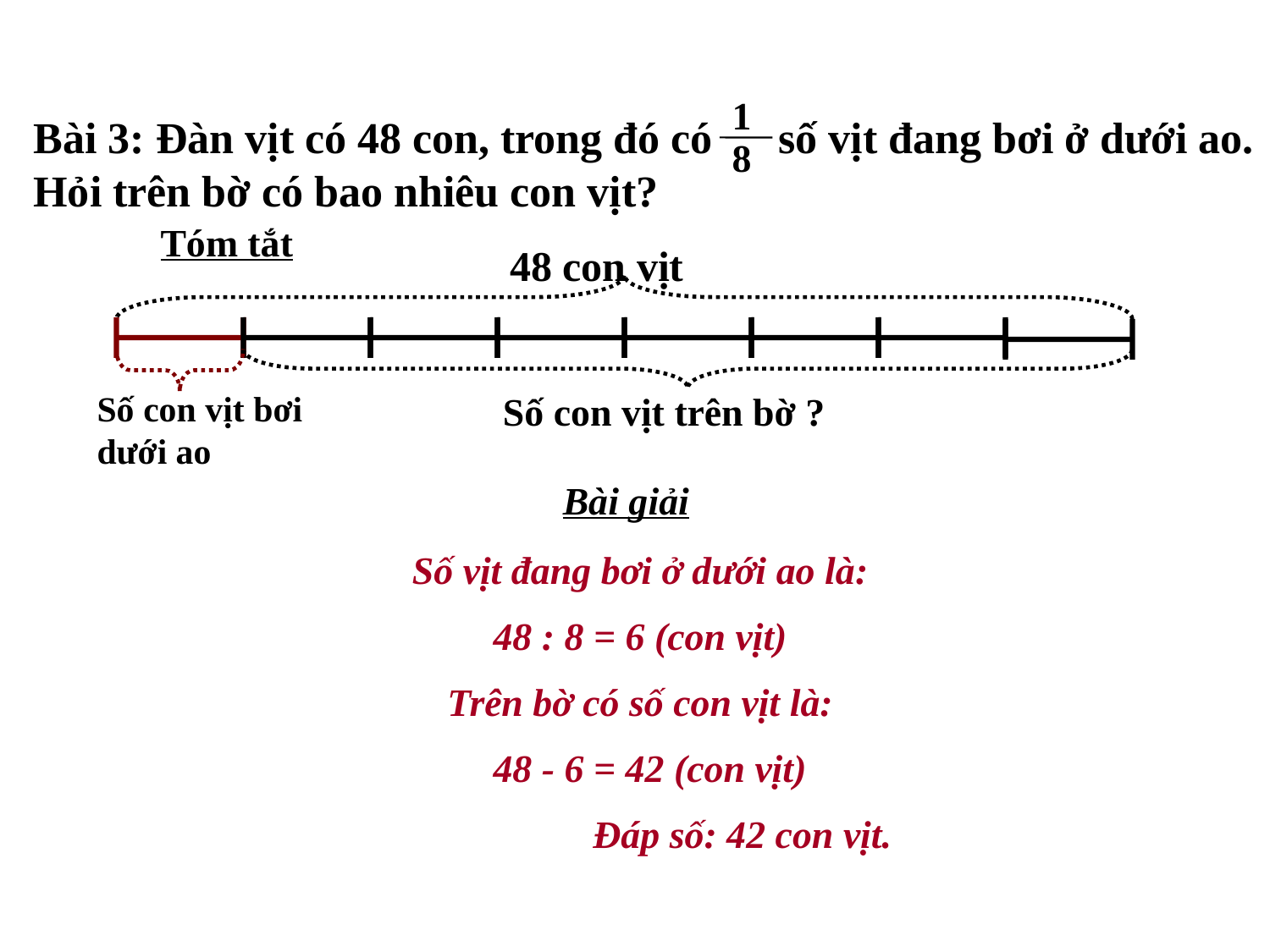

1
Bài 3: Đàn vịt có 48 con, trong đó có      số vịt đang bơi ở dưới ao. Hỏi trên bờ có bao nhiêu con vịt?
8

Tóm tắt
48 con vịt

Số con vịt bơi dưới ao
Số con vịt trên bờ ?
Bài giải
Số vịt đang bơi ở dưới ao là:
48 : 8 = 6 (con vịt)
Trên bờ có số con vịt là:
  48 - 6 = 42 (con vịt)
                     Đáp số: 42 con vịt.